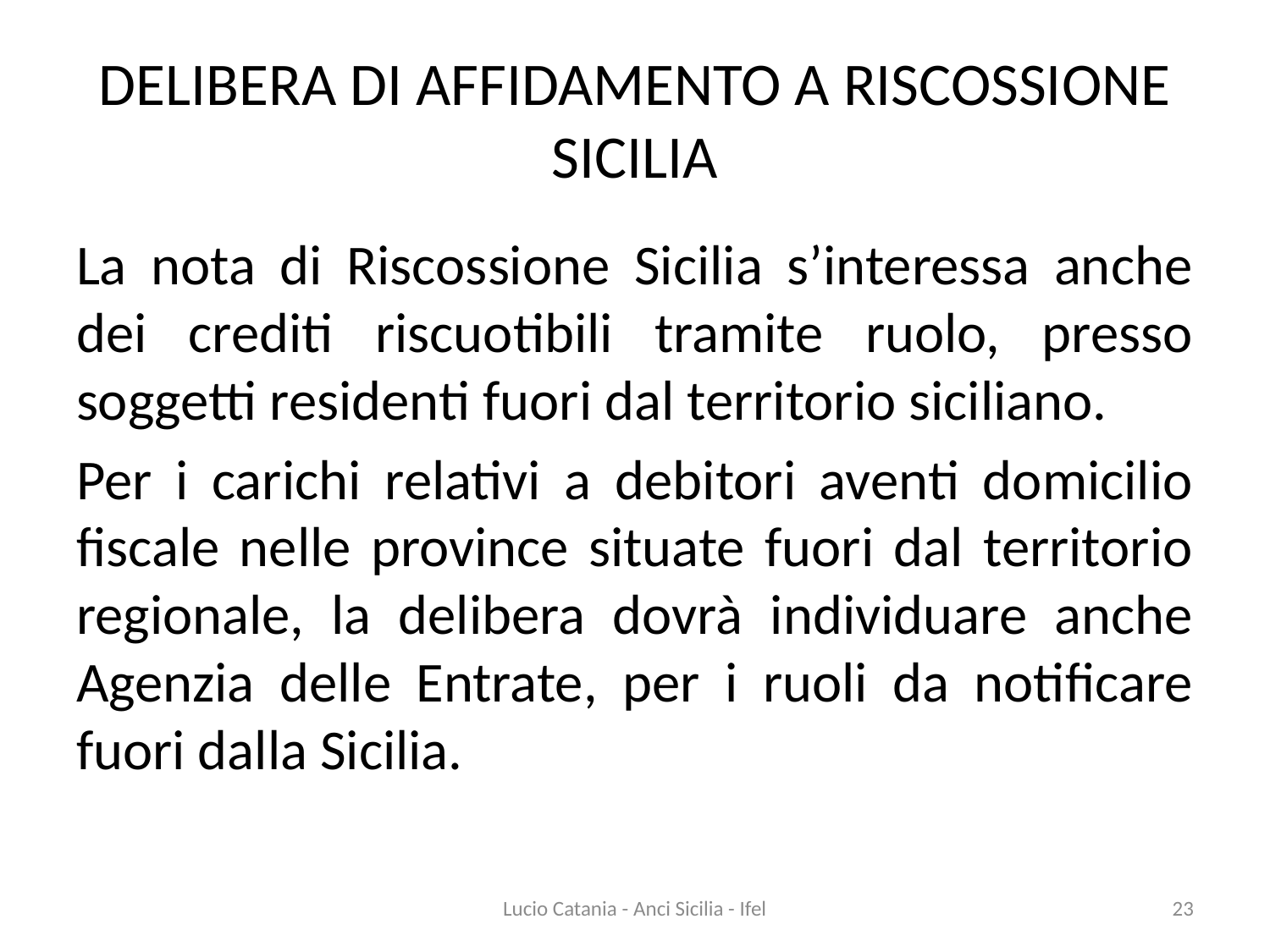

# DELIBERA DI AFFIDAMENTO A RISCOSSIONE SICILIA
La nota di Riscossione Sicilia s’interessa anche dei crediti riscuotibili tramite ruolo, presso soggetti residenti fuori dal territorio siciliano.
Per i carichi relativi a debitori aventi domicilio fiscale nelle province situate fuori dal territorio regionale, la delibera dovrà individuare anche Agenzia delle Entrate, per i ruoli da notificare fuori dalla Sicilia.

Lucio Catania - Anci Sicilia - Ifel
23